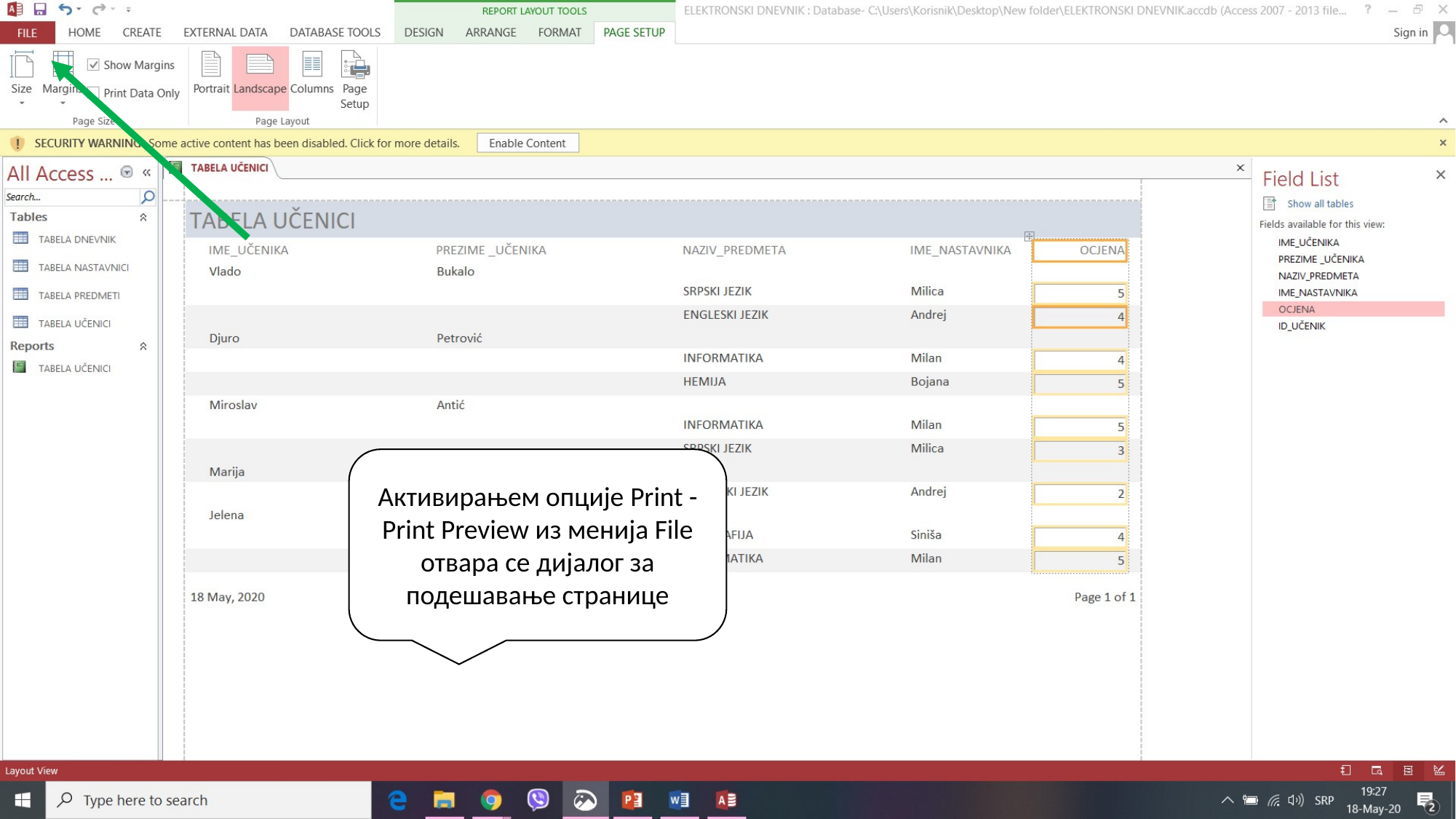

Активирањем опције Print - Print Preview из менија File отвара се дијалог за подешавање странице